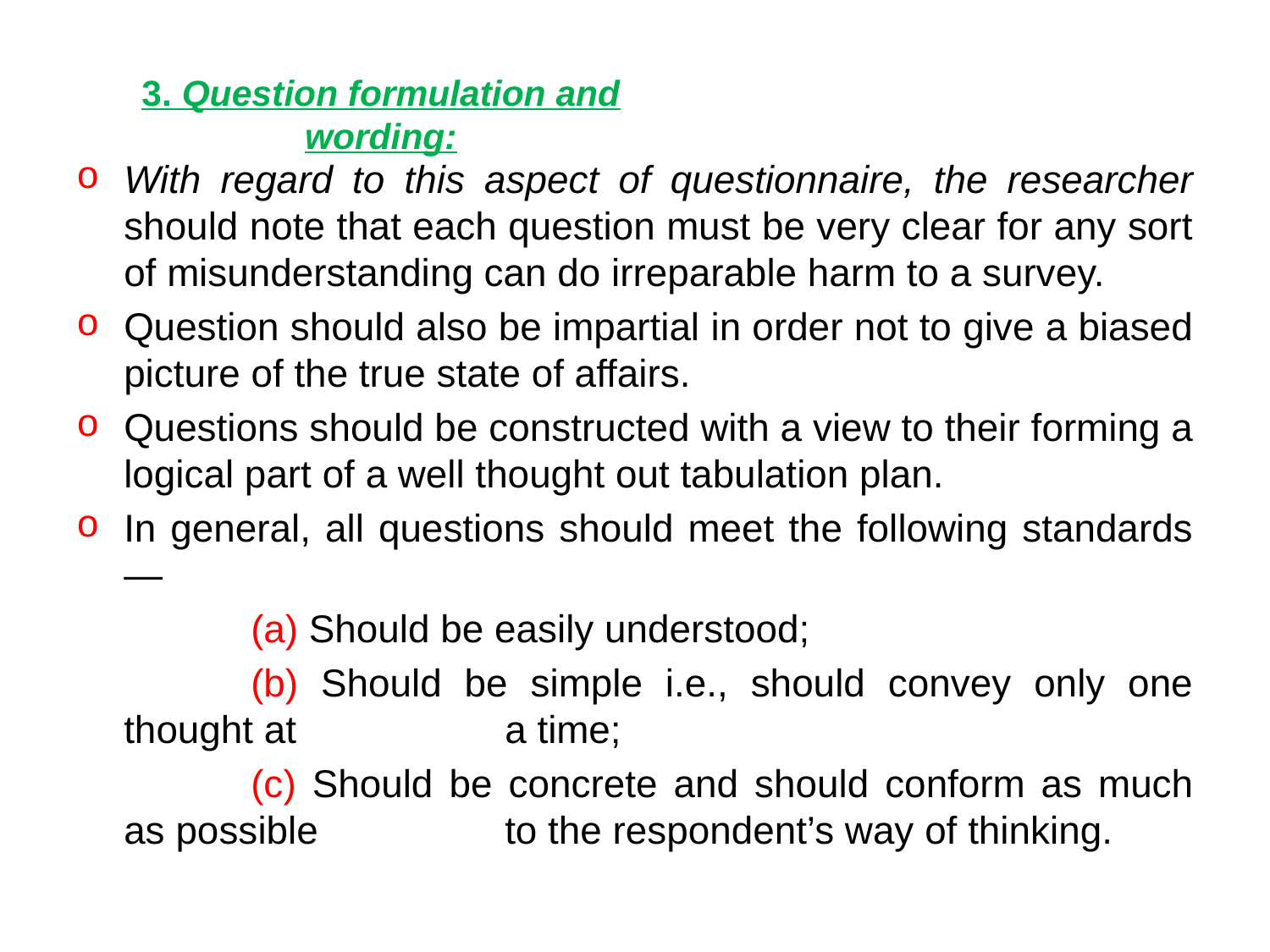

# 3. Question formulation and wording:
With regard to this aspect of questionnaire, the researcher should note that each question must be very clear for any sort of misunderstanding can do irreparable harm to a survey.
Question should also be impartial in order not to give a biased picture of the true state of affairs.
Questions should be constructed with a view to their forming a logical part of a well thought out tabulation plan.
In general, all questions should meet the following standards—
		(a) Should be easily understood;
		(b) Should be simple i.e., should convey only one thought at 		a time;
		(c) Should be concrete and should conform as much as possible 		to the respondent’s way of thinking.